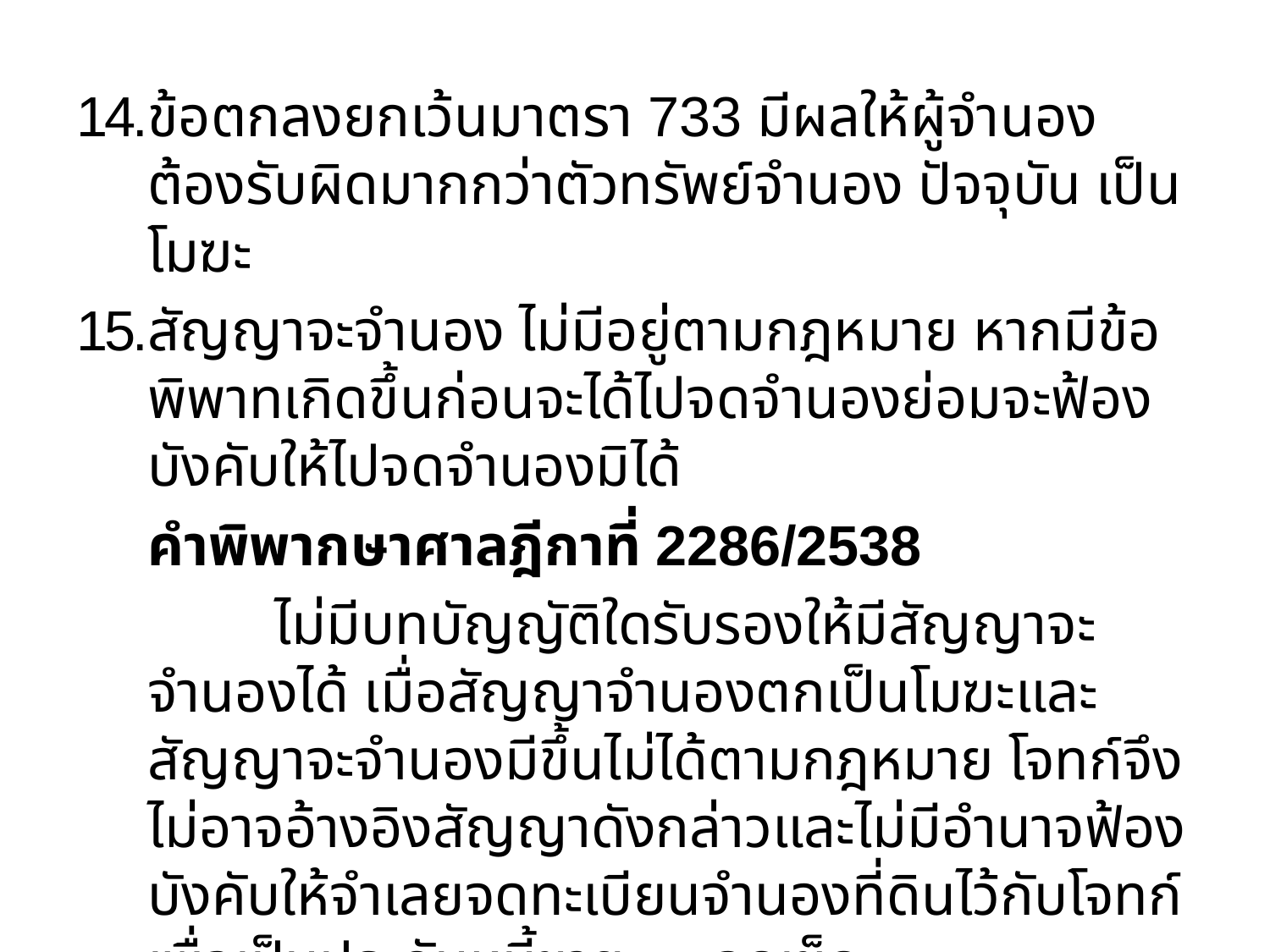

ข้อตกลงยกเว้นมาตรา 733 มีผลให้ผู้จำนองต้องรับผิดมากกว่าตัวทรัพย์จำนอง ปัจจุบัน เป็นโมฆะ
สัญญาจะจำนอง ไม่มีอยู่ตามกฎหมาย หากมีข้อพิพาทเกิดขึ้นก่อนจะได้ไปจดจำนองย่อมจะฟ้องบังคับให้ไปจดจำนองมิได้
	คำพิพากษาศาลฎีกาที่ 2286/2538
		ไม่มีบทบัญญัติใดรับรองให้มีสัญญาจะจำนองได้ เมื่อสัญญาจำนองตกเป็นโมฆะและสัญญาจะจำนองมีขึ้นไม่ได้ตามกฎหมาย โจทก์จึงไม่อาจอ้างอิงสัญญาดังกล่าวและไม่มีอำนาจฟ้องบังคับให้จำเลยจดทะเบียนจำนองที่ดินไว้กับโจทก์เพื่อเป็นประกันหนี้ขาย      ลดเช็ค